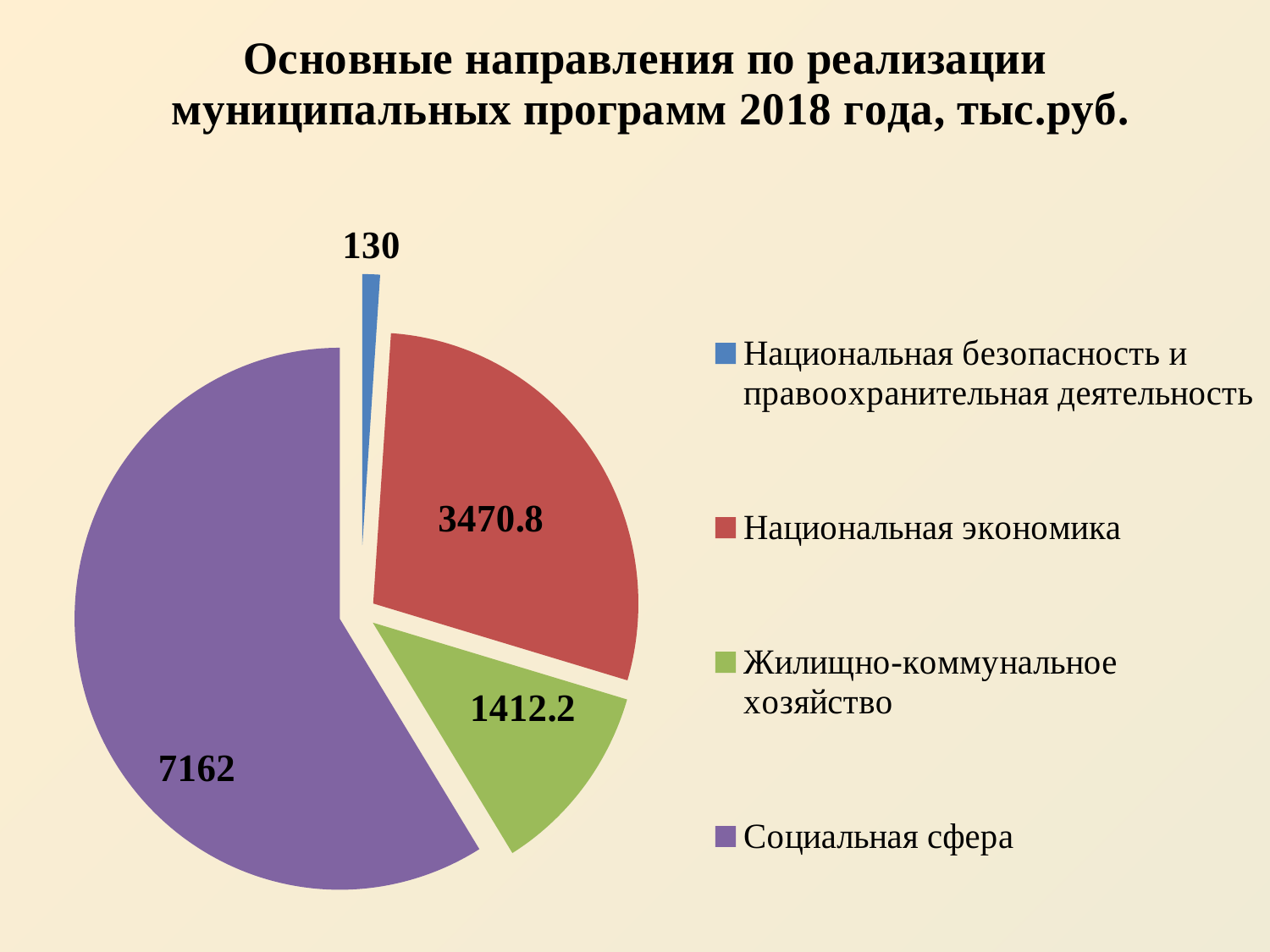

### Chart

| Category |  |
|---|---|
| Национальная безопасность и правоохранительная деятельность | 130.0 |
| Национальная экономика | 3470.8 |
| Жилищно-коммунальное хозяйство | 1412.2 |
| Социальная сфера | 7162.0 |